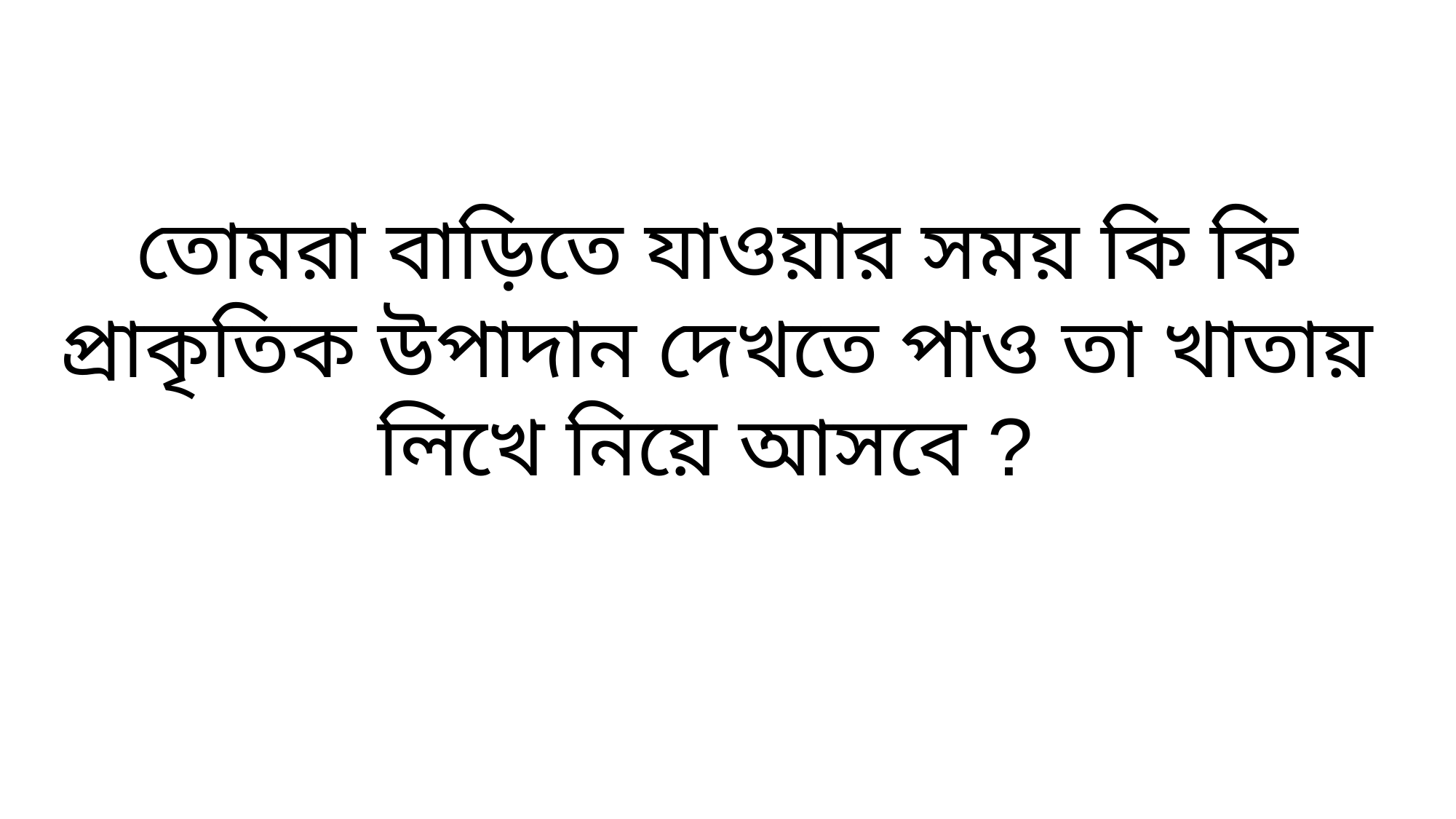

তোমরা বাড়িতে যাওয়ার সময় কি কি প্রাকৃতিক উপাদান দেখতে পাও তা খাতায় লিখে নিয়ে আসবে ?